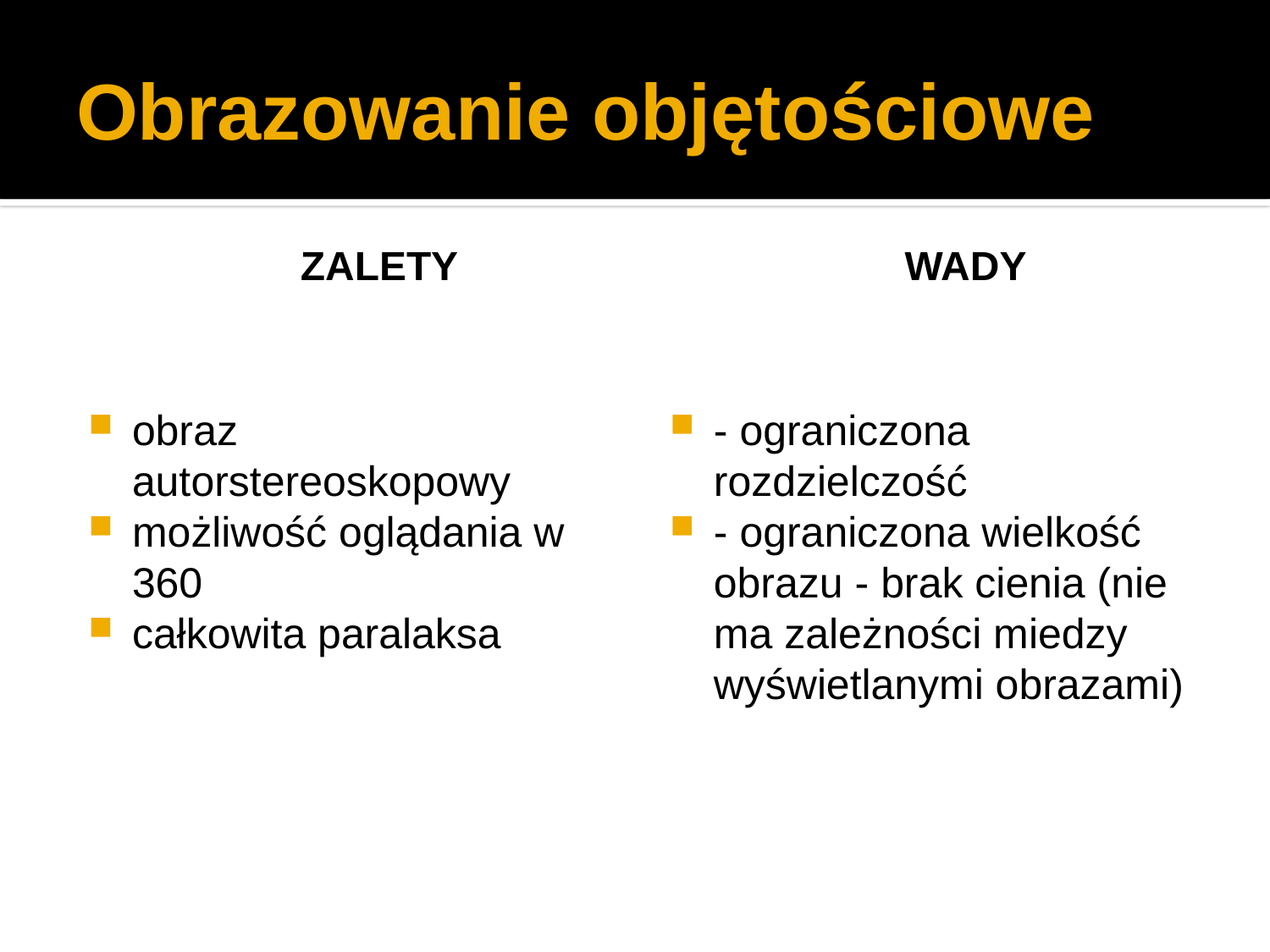

# Obrazowanie objętościowe
	        Zalety

   	          Wady

obraz autorstereoskopowy
możliwość oglądania w 360
całkowita paralaksa

- ograniczona rozdzielczość
- ograniczona wielkość obrazu - brak cienia (nie ma zależności miedzy wyświetlanymi obrazami)